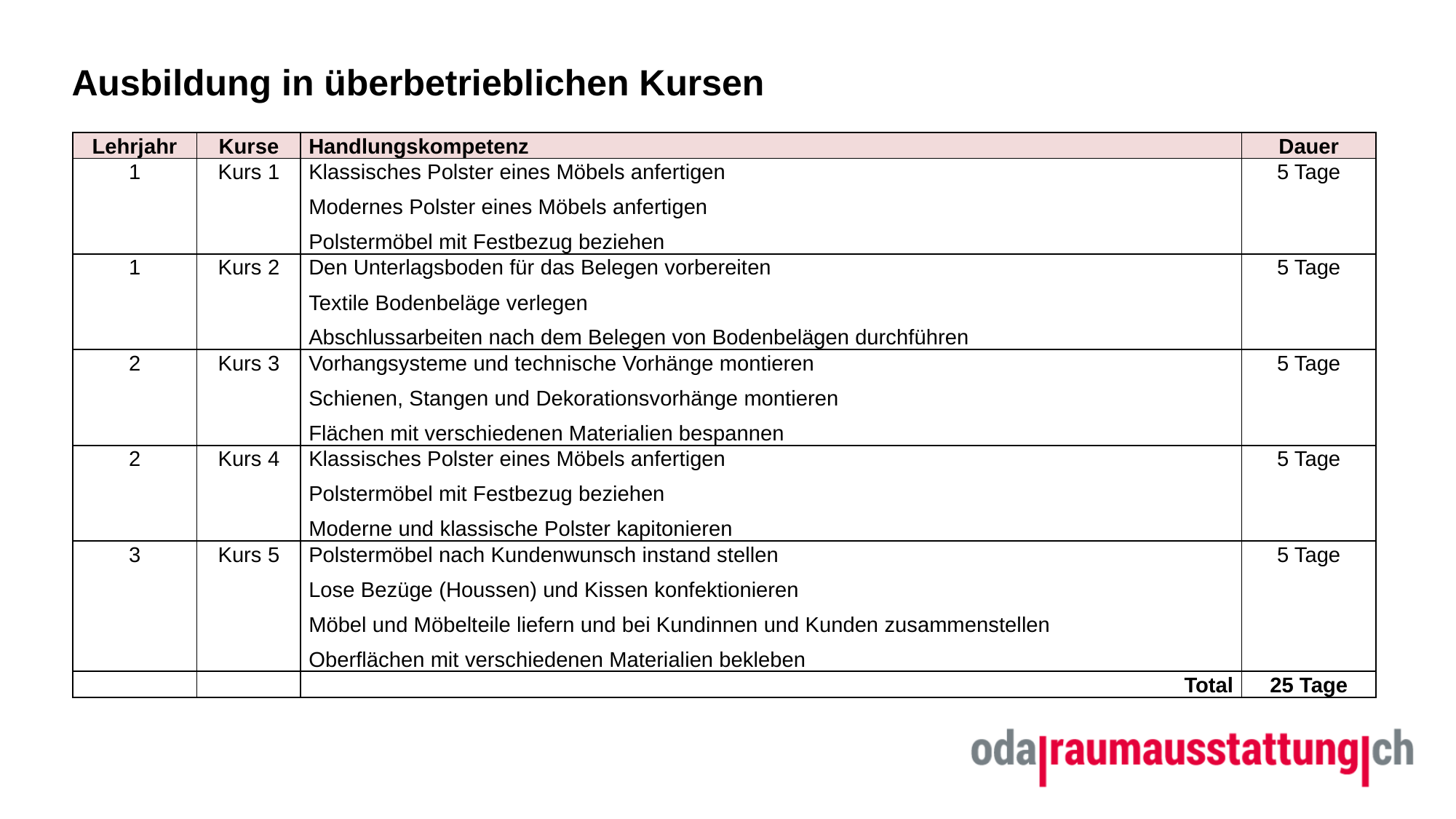

# Ausbildung in überbetrieblichen Kursen
| Lehrjahr | Kurse | Handlungskompetenz | Dauer |
| --- | --- | --- | --- |
| 1 | Kurs 1 | Klassisches Polster eines Möbels anfertigen Modernes Polster eines Möbels anfertigen Polstermöbel mit Festbezug beziehen | 5 Tage |
| 1 | Kurs 2 | Den Unterlagsboden für das Belegen vorbereiten Textile Bodenbeläge verlegen Abschlussarbeiten nach dem Belegen von Bodenbelägen durchführen | 5 Tage |
| 2 | Kurs 3 | Vorhangsysteme und technische Vorhänge montieren Schienen, Stangen und Dekorationsvorhänge montieren Flächen mit verschiedenen Materialien bespannen | 5 Tage |
| 2 | Kurs 4 | Klassisches Polster eines Möbels anfertigen Polstermöbel mit Festbezug beziehen Moderne und klassische Polster kapitonieren | 5 Tage |
| 3 | Kurs 5 | Polstermöbel nach Kundenwunsch instand stellen Lose Bezüge (Houssen) und Kissen konfektionieren Möbel und Möbelteile liefern und bei Kundinnen und Kunden zusammenstellen Oberflächen mit verschiedenen Materialien bekleben | 5 Tage |
|  |  | Total | 25 Tage |